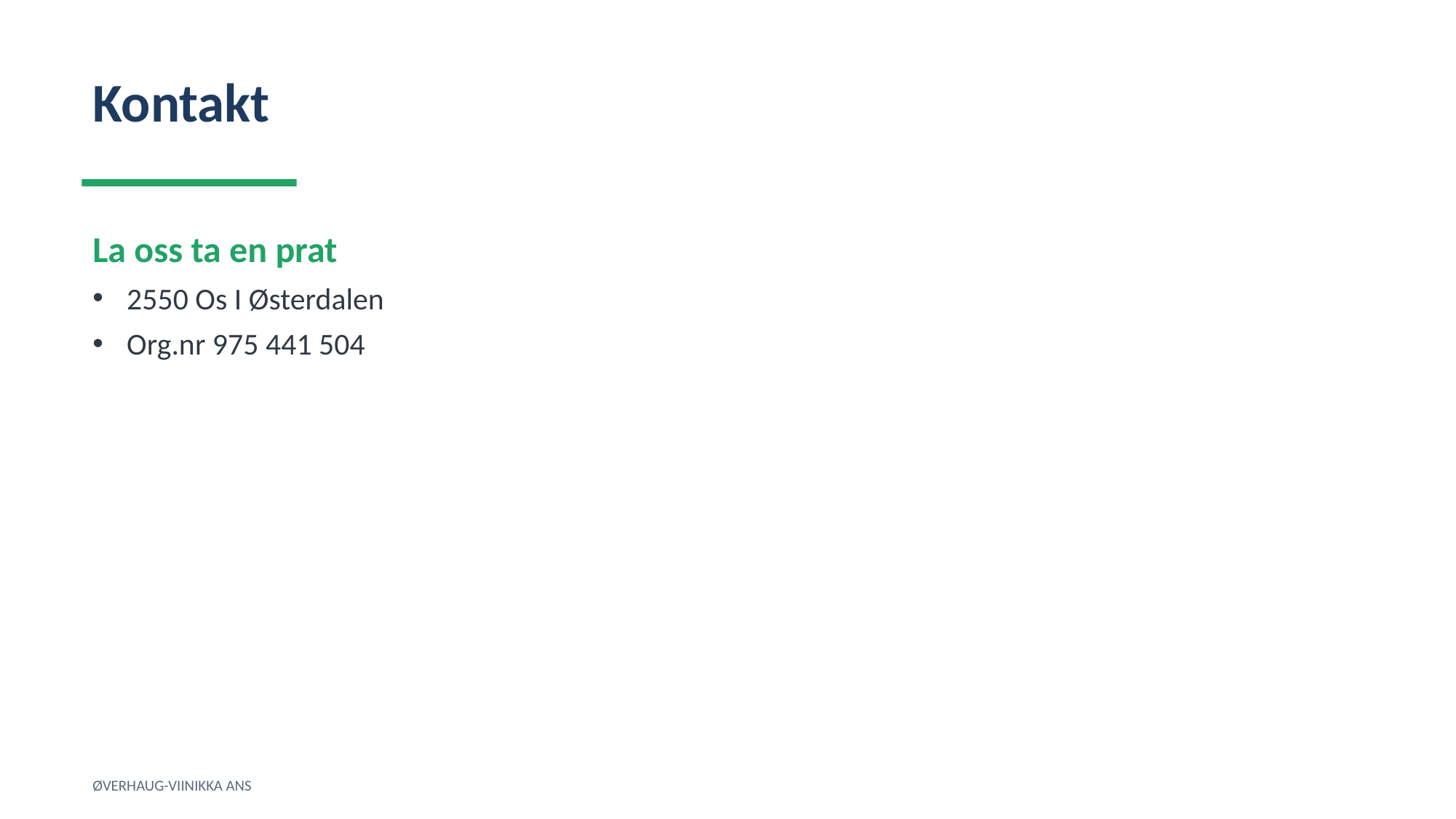

Kontakt

La oss ta en prat
2550 Os I Østerdalen
Org.nr 975 441 504
ØVERHAUG-VIINIKKA ANS